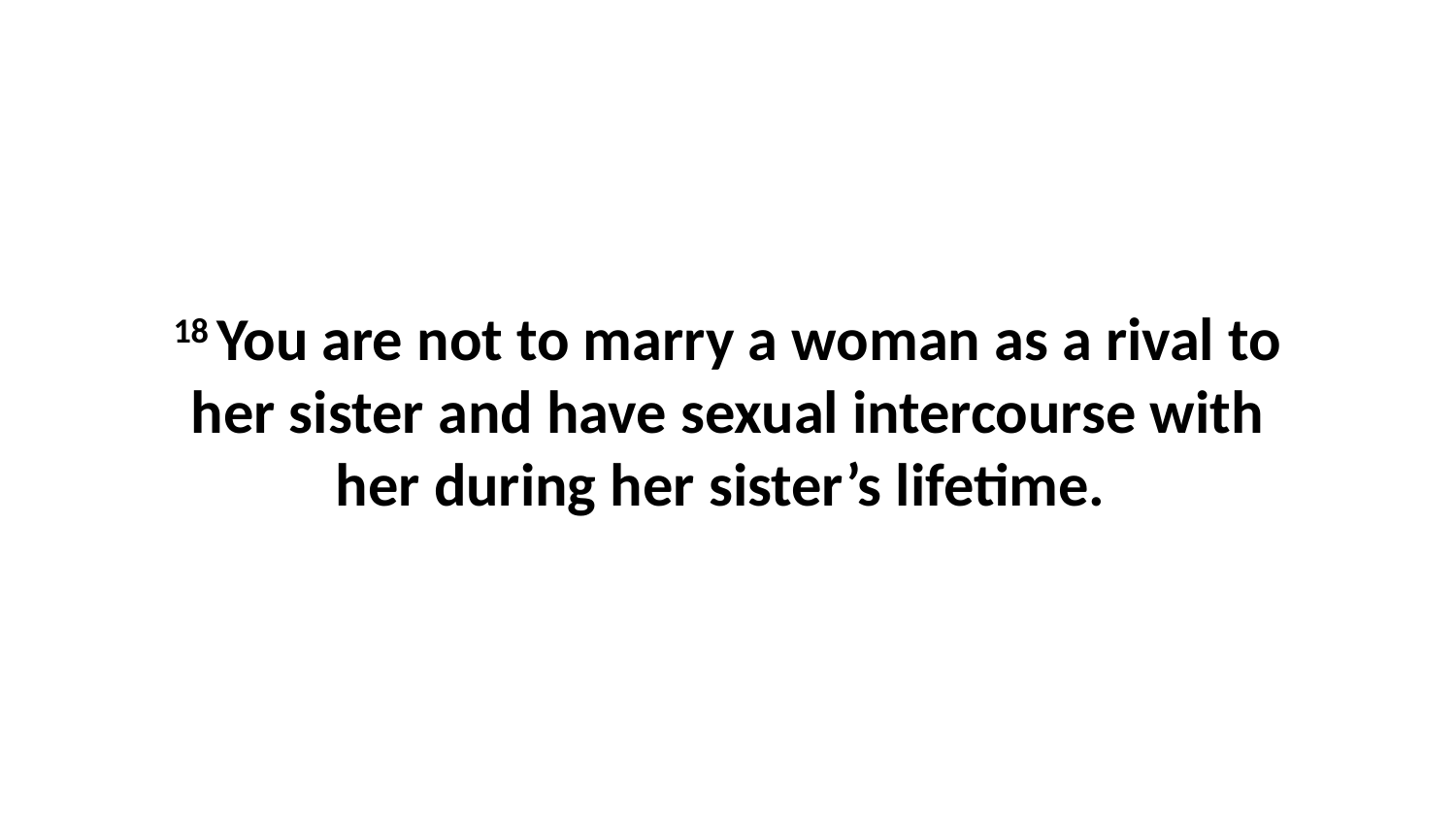

18 You are not to marry a woman as a rival to her sister and have sexual intercourse with her during her sister’s lifetime.